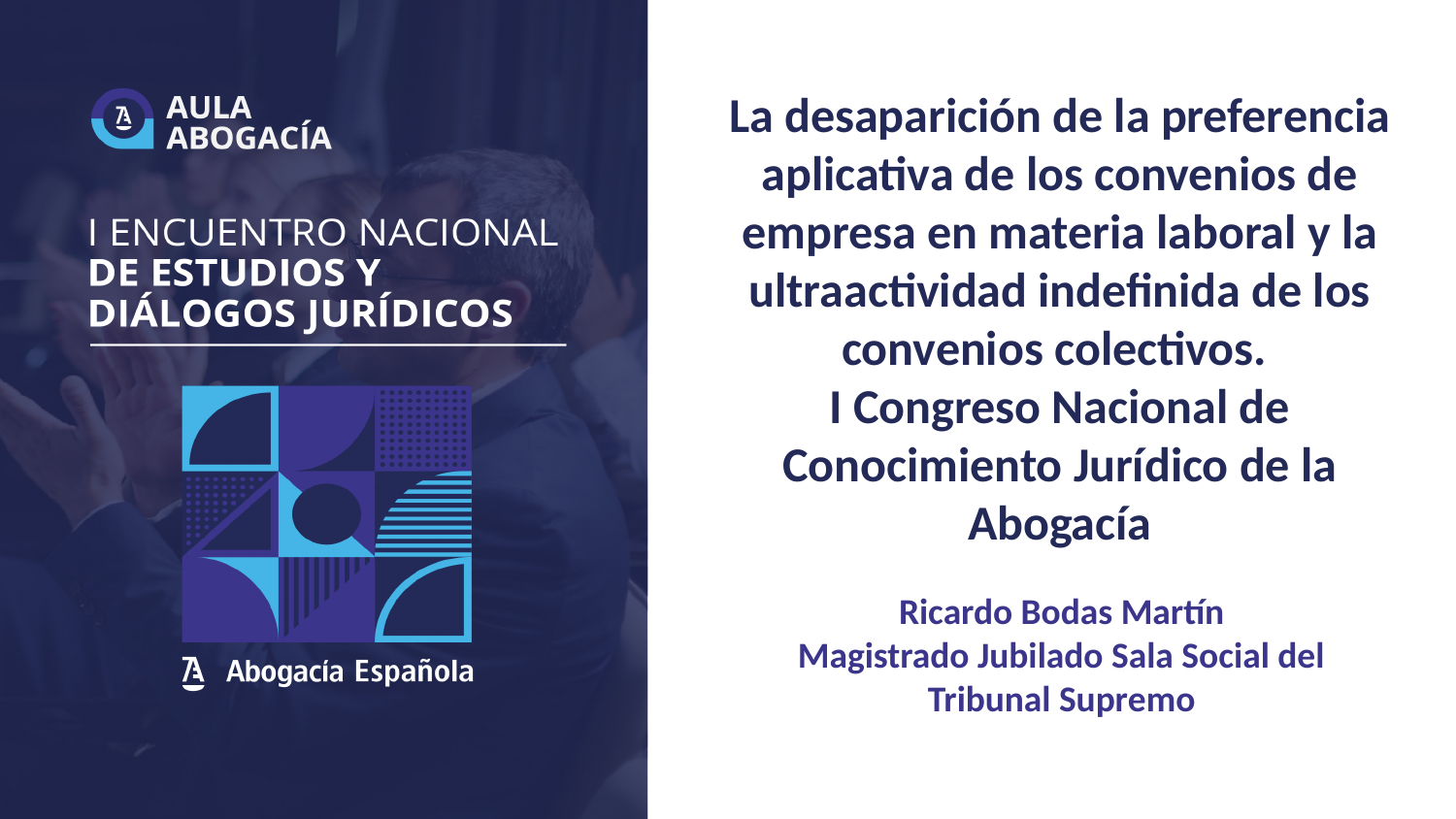

# La desaparición de la preferencia aplicativa de los convenios de empresa en materia laboral y la ultraactividad indefinida de los convenios colectivos. I Congreso Nacional de Conocimiento Jurídico de la Abogacía
Ricardo Bodas Martín
Magistrado Jubilado Sala Social del Tribunal Supremo